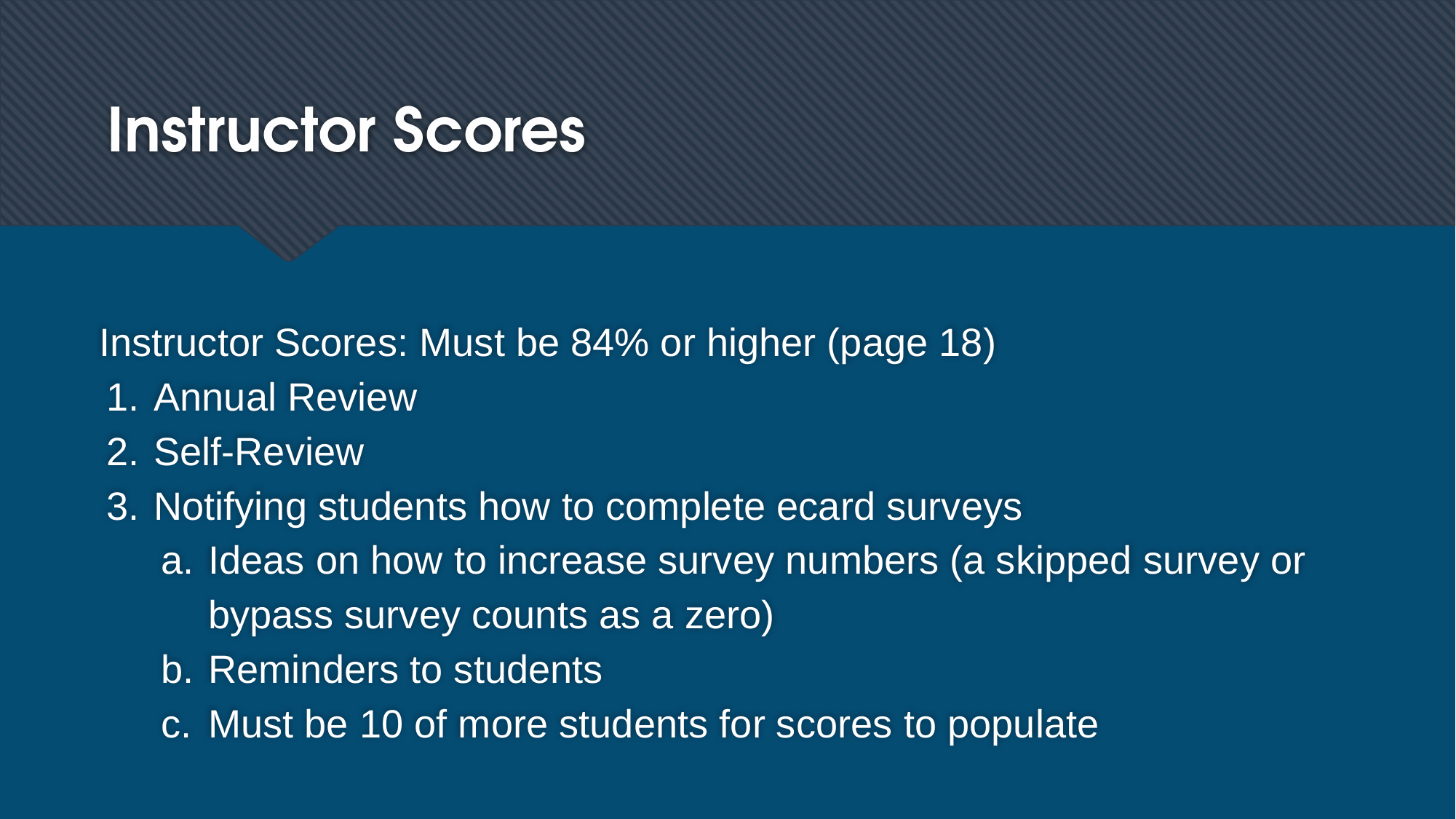

# Instructor Scores
Instructor Scores: Must be 84% or higher (page 18)
Annual Review
Self-Review
Notifying students how to complete ecard surveys
Ideas on how to increase survey numbers (a skipped survey or bypass survey counts as a zero)
Reminders to students
Must be 10 of more students for scores to populate